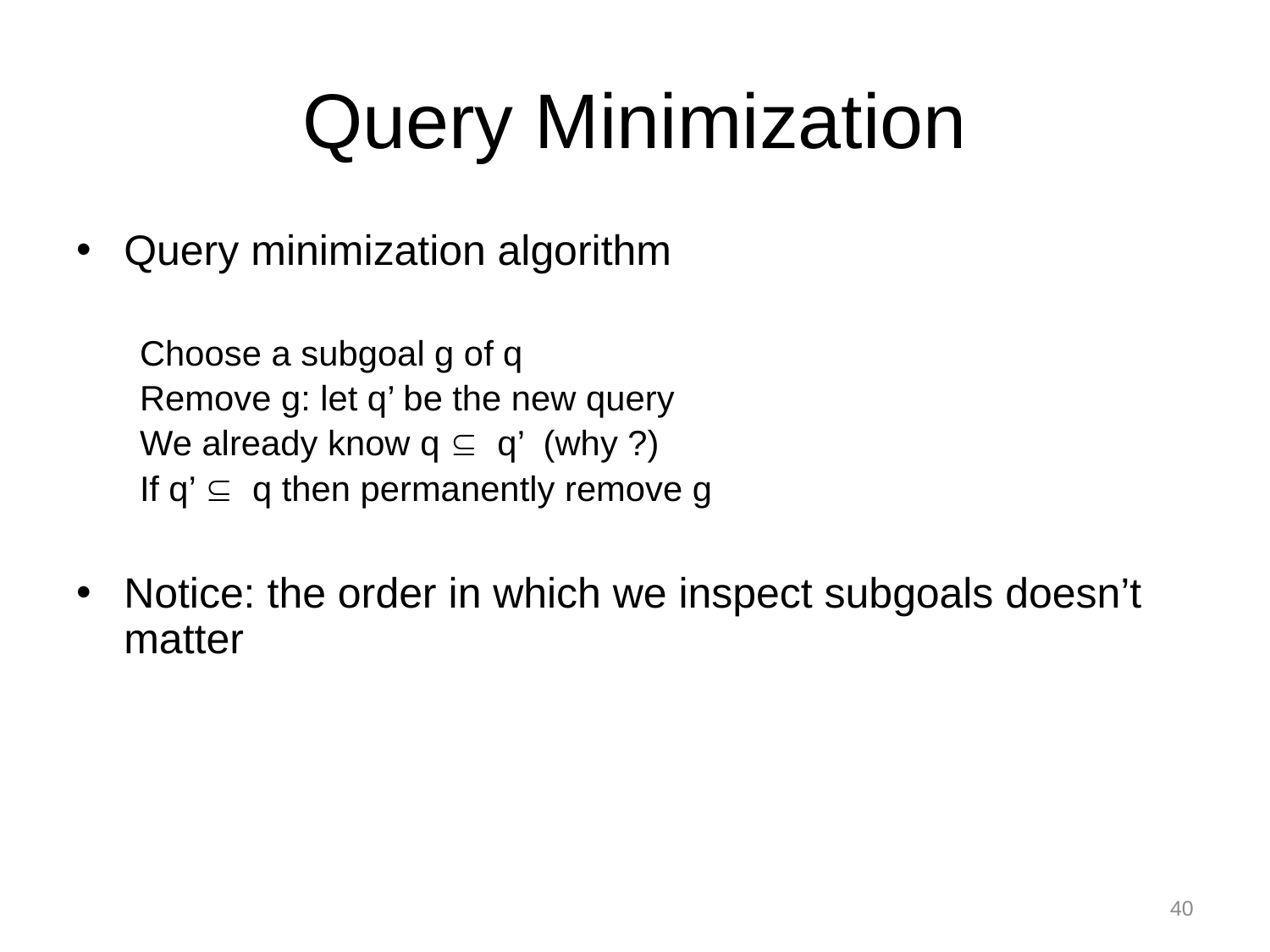

# Query Minimization
Query minimization algorithm

Choose a subgoal g of q
Remove g: let q’ be the new query
We already know q ⊆  q’  (why ?)
If q’ ⊆  q then permanently remove g

Notice: the order in which we inspect subgoals doesn’t matter

40